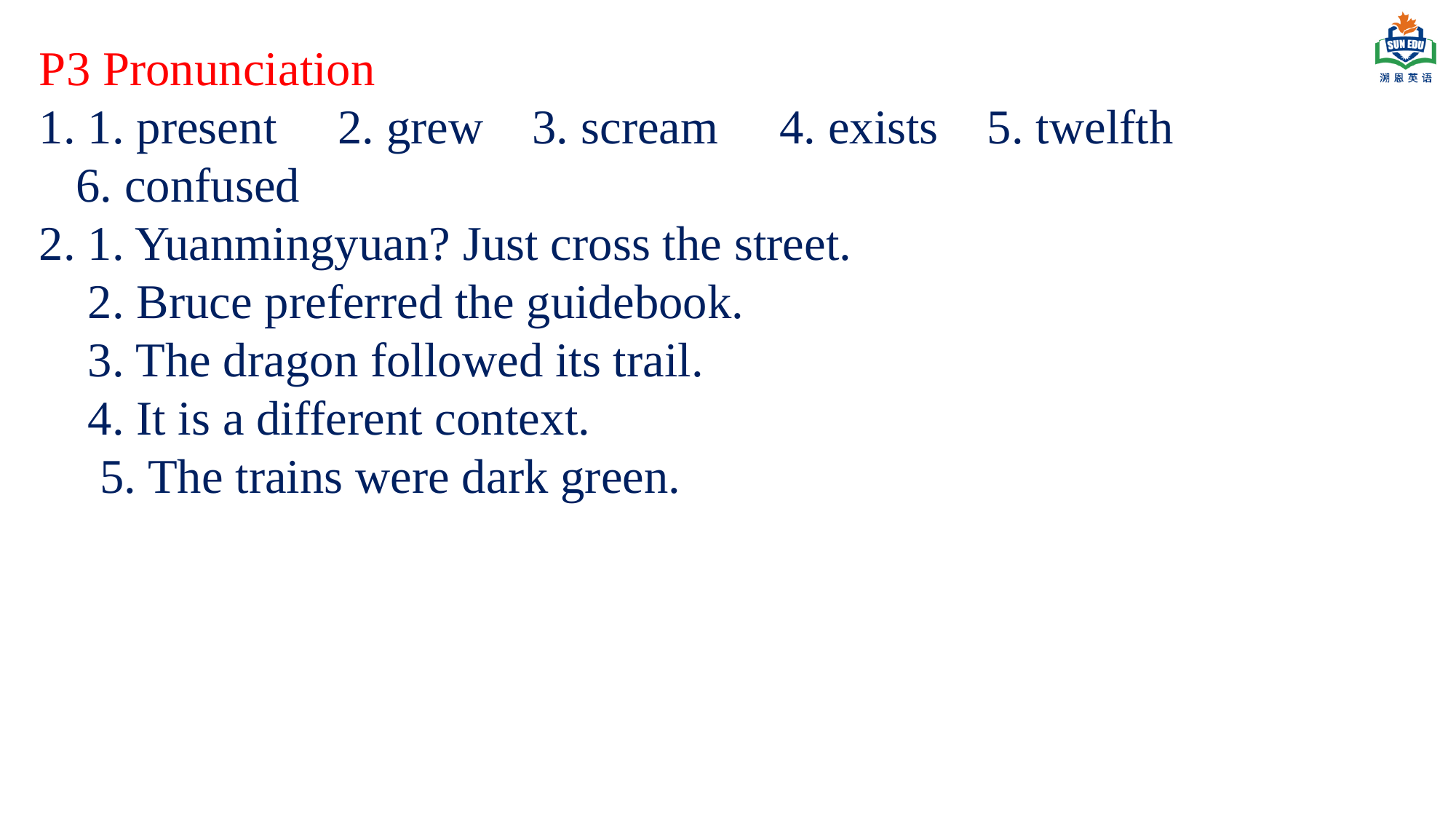

P3 Pronunciation
1. 1. present     2. grew    3. scream     4. exists    5. twelfth
   6. confused
2. 1. Yuanmingyuan? Just cross the street.
    2. Bruce preferred the guidebook.
    3. The dragon followed its trail.
    4. It is a different context.
     5. The trains were dark green.